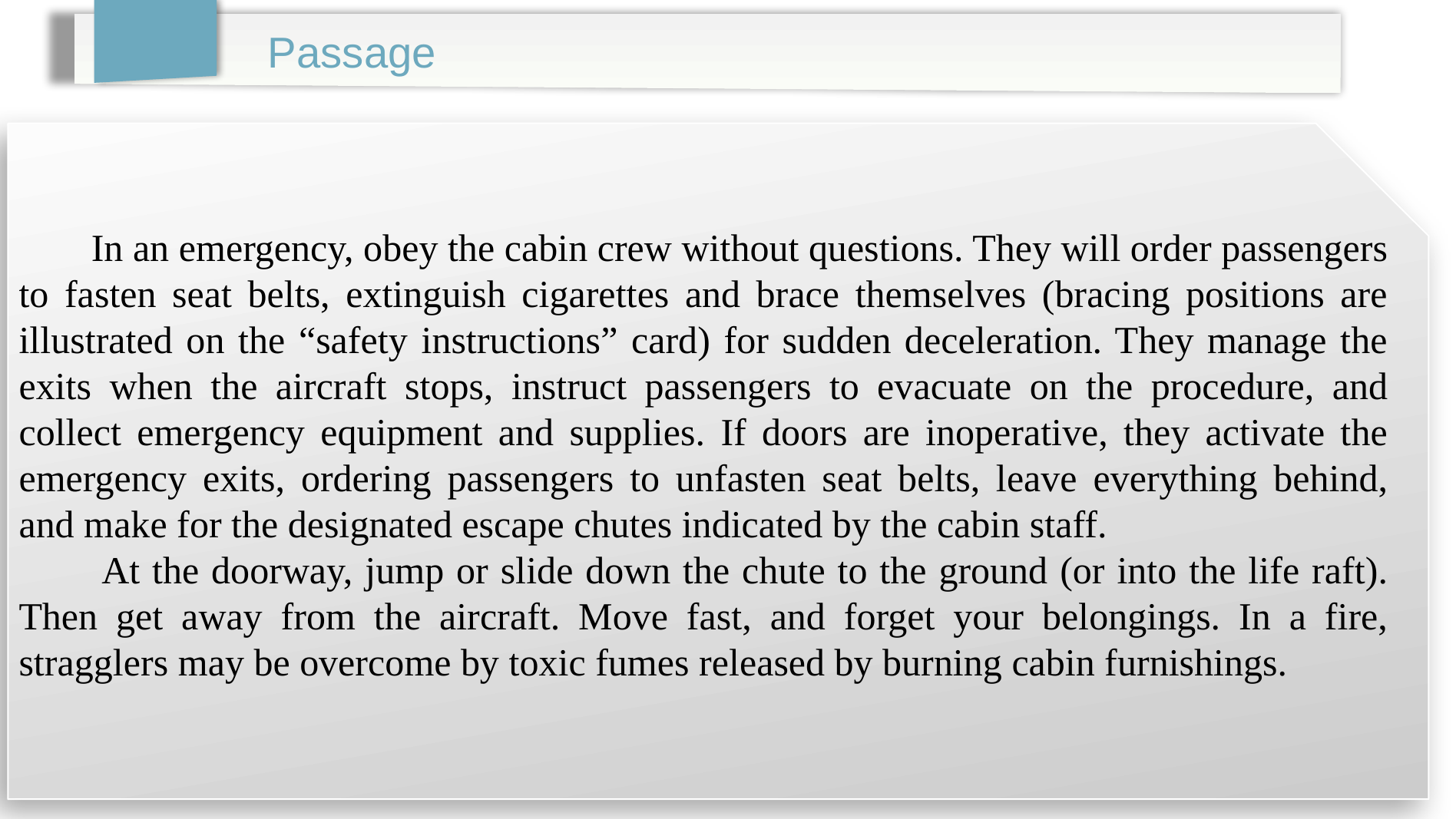

Passage

    In an emergency, obey the cabin crew without questions. They will order passengers to fasten seat belts, extinguish cigarettes and brace themselves (bracing positions are illustrated on the “safety instructions” card) for sudden deceleration. They manage the exits when the aircraft stops, instruct passengers to evacuate on the procedure, and collect emergency equipment and supplies. If doors are inoperative, they activate the emergency exits, ordering passengers to unfasten seat belts, leave everything behind, and make for the designated escape chutes indicated by the cabin staff.
    At the doorway, jump or slide down the chute to the ground (or into the life raft). Then get away from the aircraft. Move fast, and forget your belongings. In a fire, stragglers may be overcome by toxic fumes released by burning cabin furnishings.